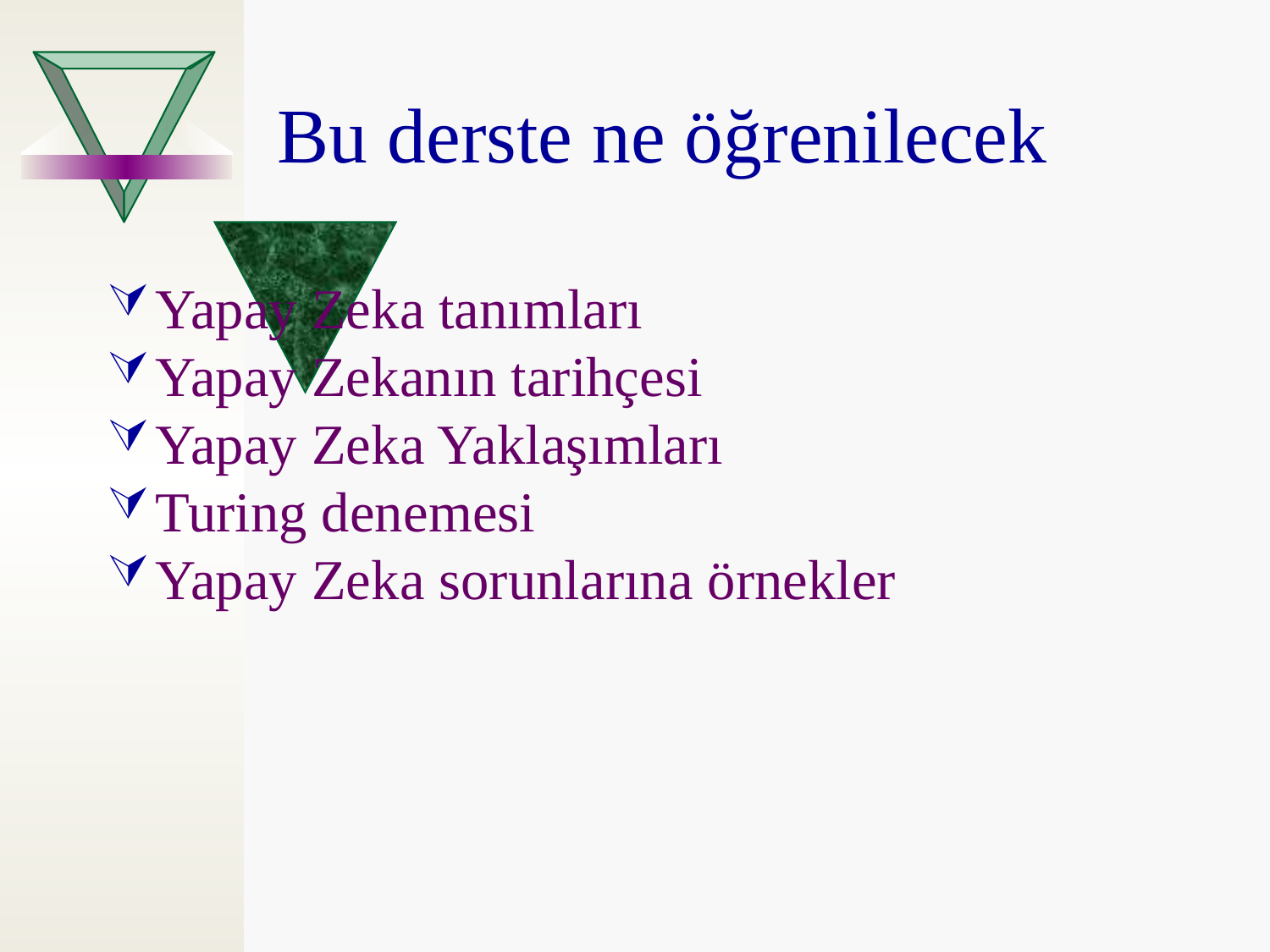

Bu derste ne öğrenilecek
Yapay Zeka tanımları
Yapay Zekanın tarihçesi
Yapay Zeka Yaklaşımları
Turing denemesi
Yapay Zeka sorunlarına örnekler